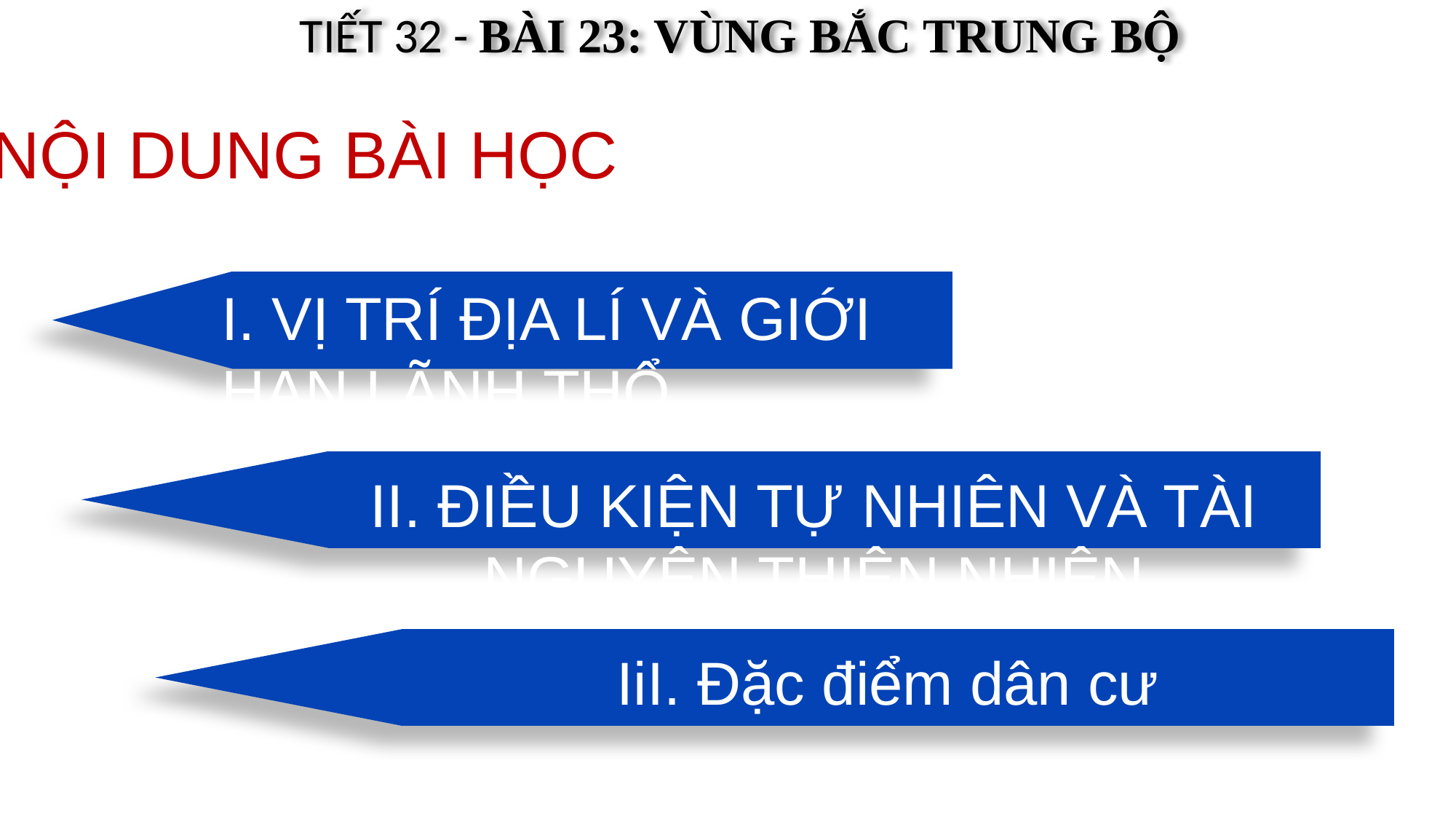

TIẾT 32 - BÀI 23: VÙNG BẮC TRUNG BỘ

NỘI DUNG BÀI HỌC

I. VỊ TRÍ ĐỊA LÍ VÀ GIỚI HẠN LÃNH THỔ

II. ĐIỀU KIỆN TỰ NHIÊN VÀ TÀI NGUYÊN THIÊN NHIÊN

IiI. Đặc điểm dân cư